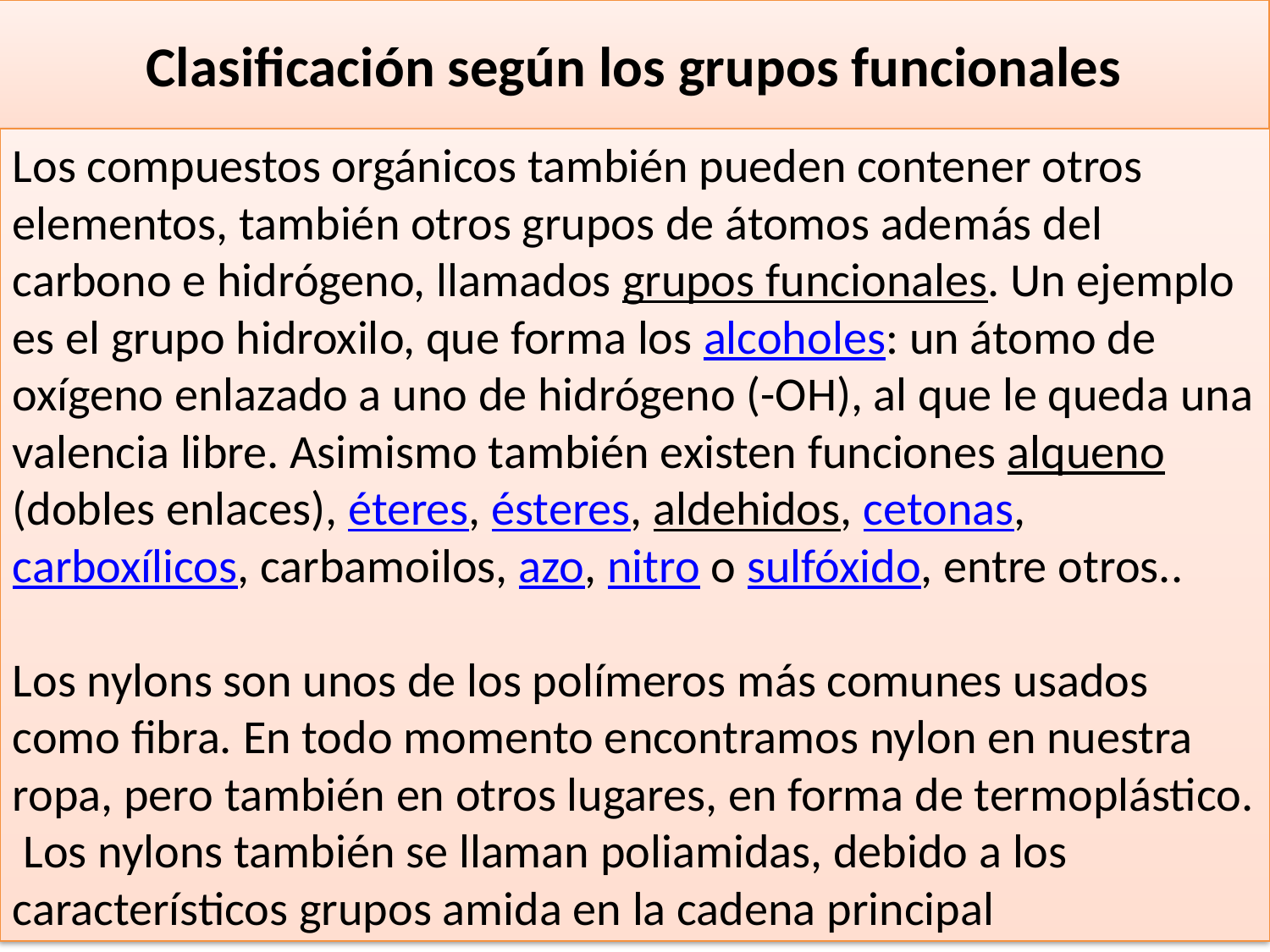

# Clasificación según los grupos funcionales
Los compuestos orgánicos también pueden contener otros elementos, también otros grupos de átomos además del carbono e hidrógeno, llamados grupos funcionales. Un ejemplo es el grupo hidroxilo, que forma los alcoholes: un átomo de oxígeno enlazado a uno de hidrógeno (-OH), al que le queda una valencia libre. Asimismo también existen funciones alqueno (dobles enlaces), éteres, ésteres, aldehidos, cetonas, carboxílicos, carbamoilos, azo, nitro o sulfóxido, entre otros..

Los nylons son unos de los polímeros más comunes usados como fibra. En todo momento encontramos nylon en nuestra ropa, pero también en otros lugares, en forma de termoplástico.  Los nylons también se llaman poliamidas, debido a los característicos grupos amida en la cadena principal
45